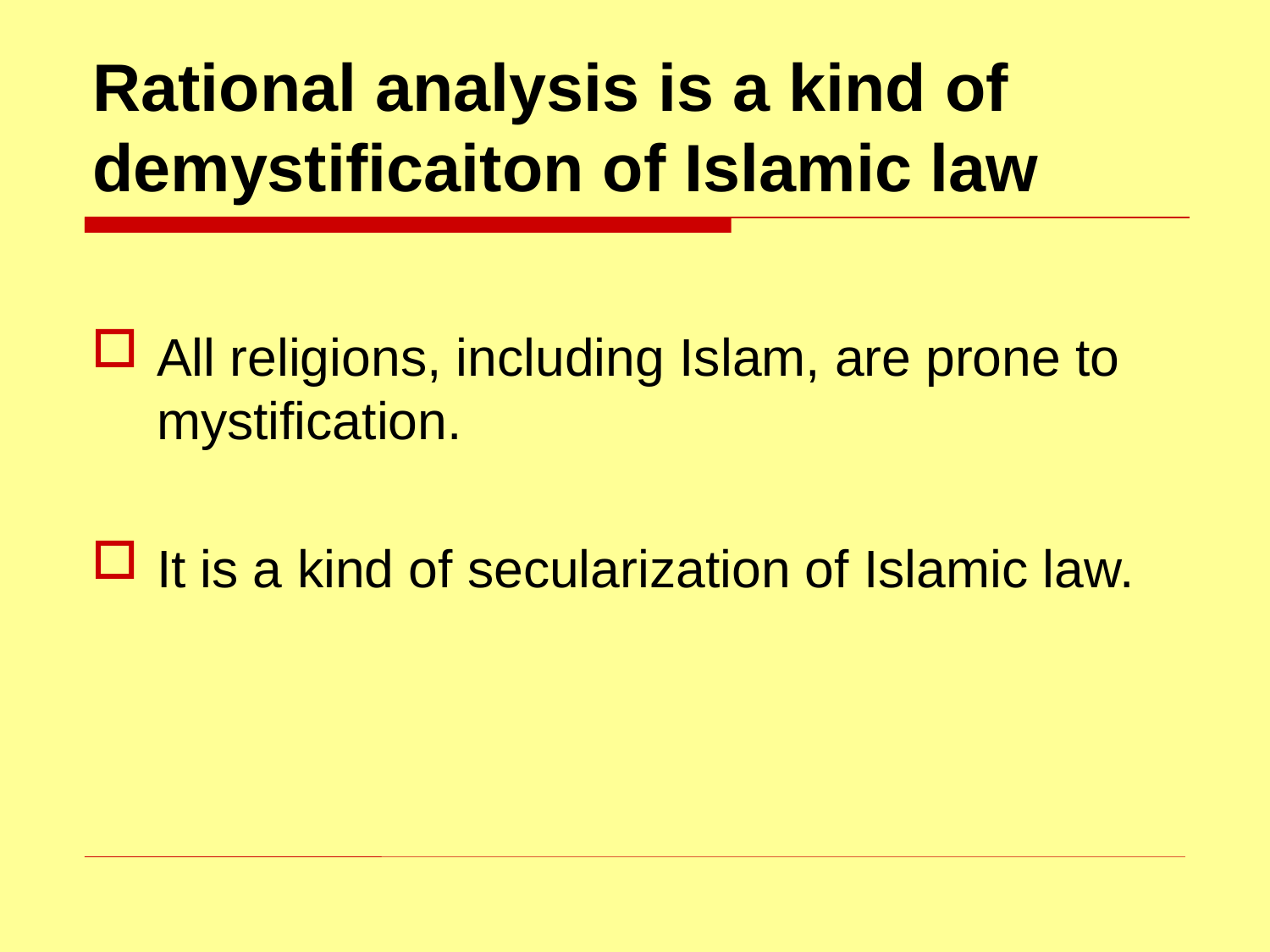

# Rational analysis is a kind of demystificaiton of Islamic law

All religions, including Islam, are prone to mystification.

It is a kind of secularization of Islamic law.